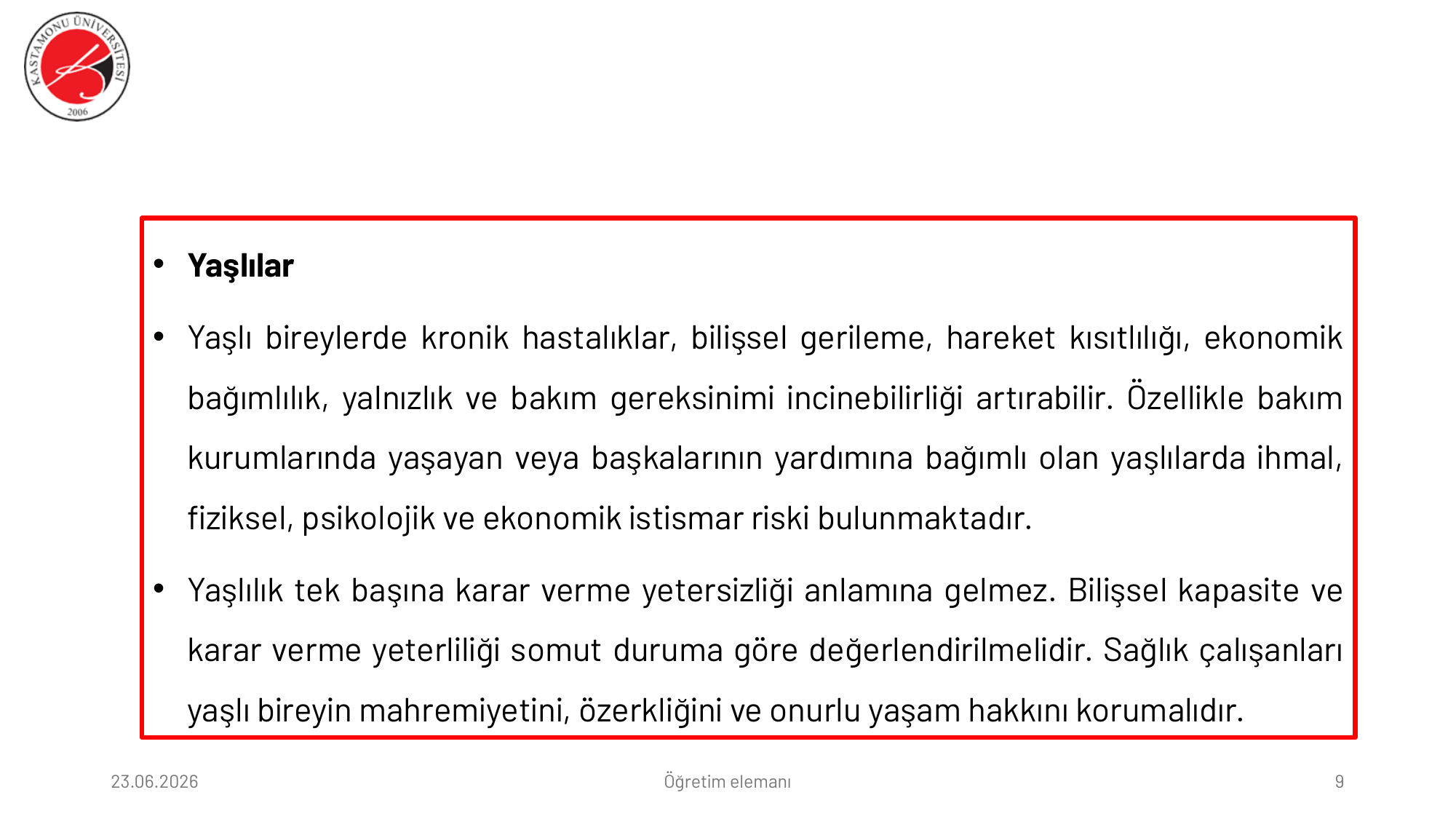

#
Yaşlılar
Yaşlı bireylerde kronik hastalıklar, bilişsel gerileme, hareket kısıtlılığı, ekonomik bağımlılık, yalnızlık ve bakım gereksinimi incinebilirliği artırabilir. Özellikle bakım kurumlarında yaşayan veya başkalarının yardımına bağımlı olan yaşlılarda ihmal, fiziksel, psikolojik ve ekonomik istismar riski bulunmaktadır.
Yaşlılık tek başına karar verme yetersizliği anlamına gelmez. Bilişsel kapasite ve karar verme yeterliliği somut duruma göre değerlendirilmelidir. Sağlık çalışanları yaşlı bireyin mahremiyetini, özerkliğini ve onurlu yaşam hakkını korumalıdır.

23.06.2026
Öğretim elemanı
9